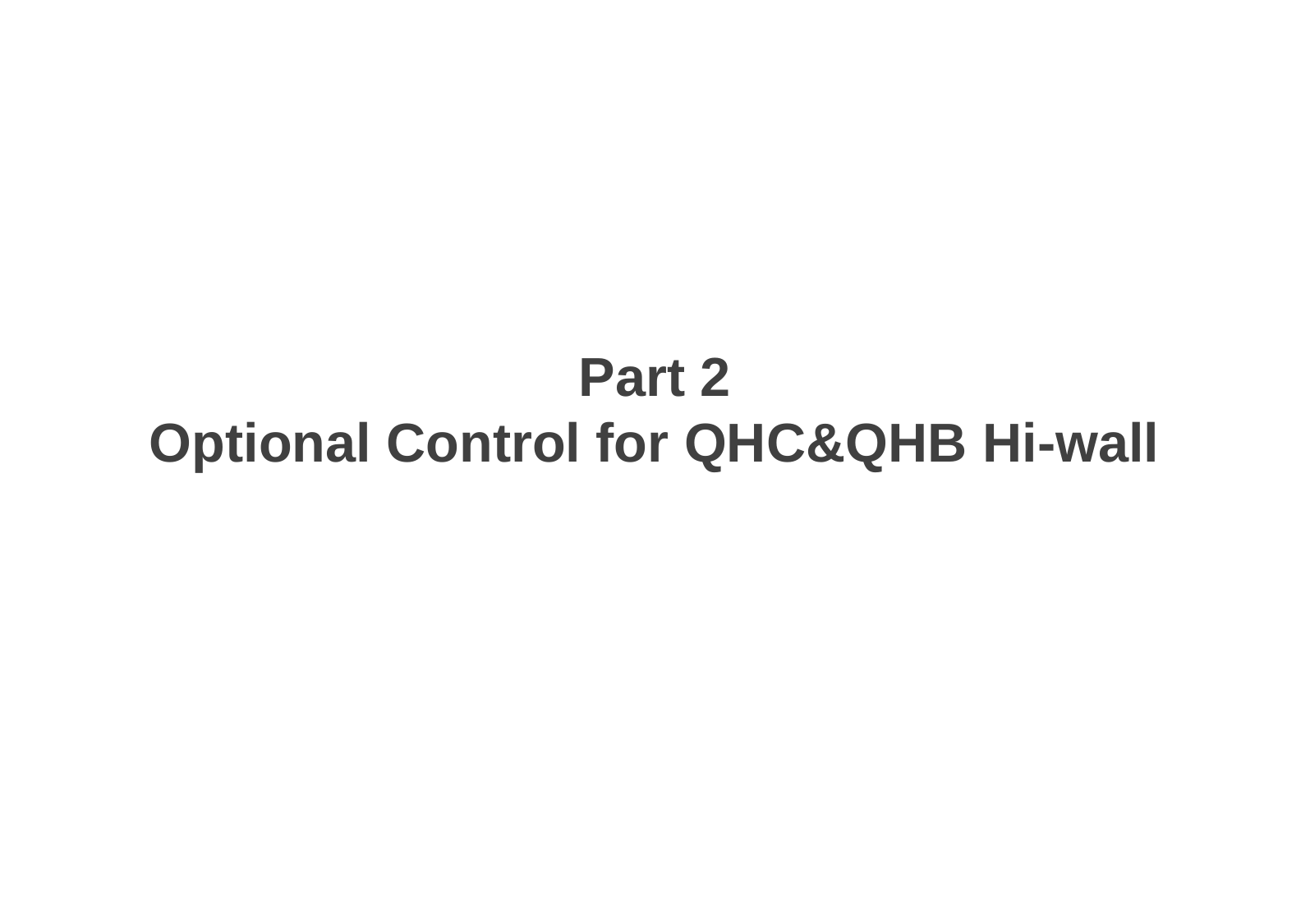

Part 2
Optional Control for QHC&QHB Hi-wall